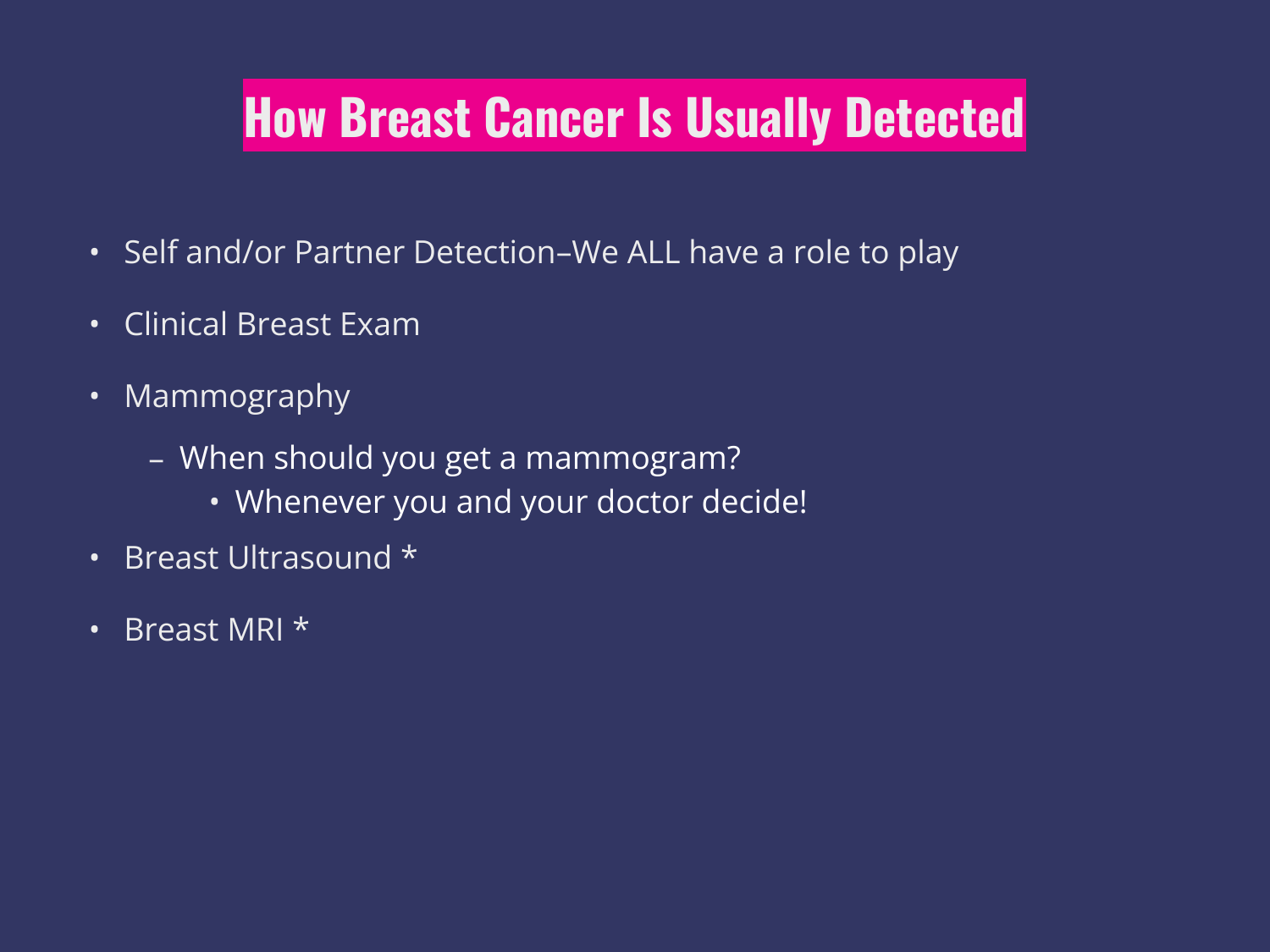

# How Breast Cancer Is Usually Detected
Self and/or Partner Detection–We ALL have a role to play
Clinical Breast Exam
Mammography
When should you get a mammogram?
Whenever you and your doctor decide!
Breast Ultrasound *
Breast MRI *